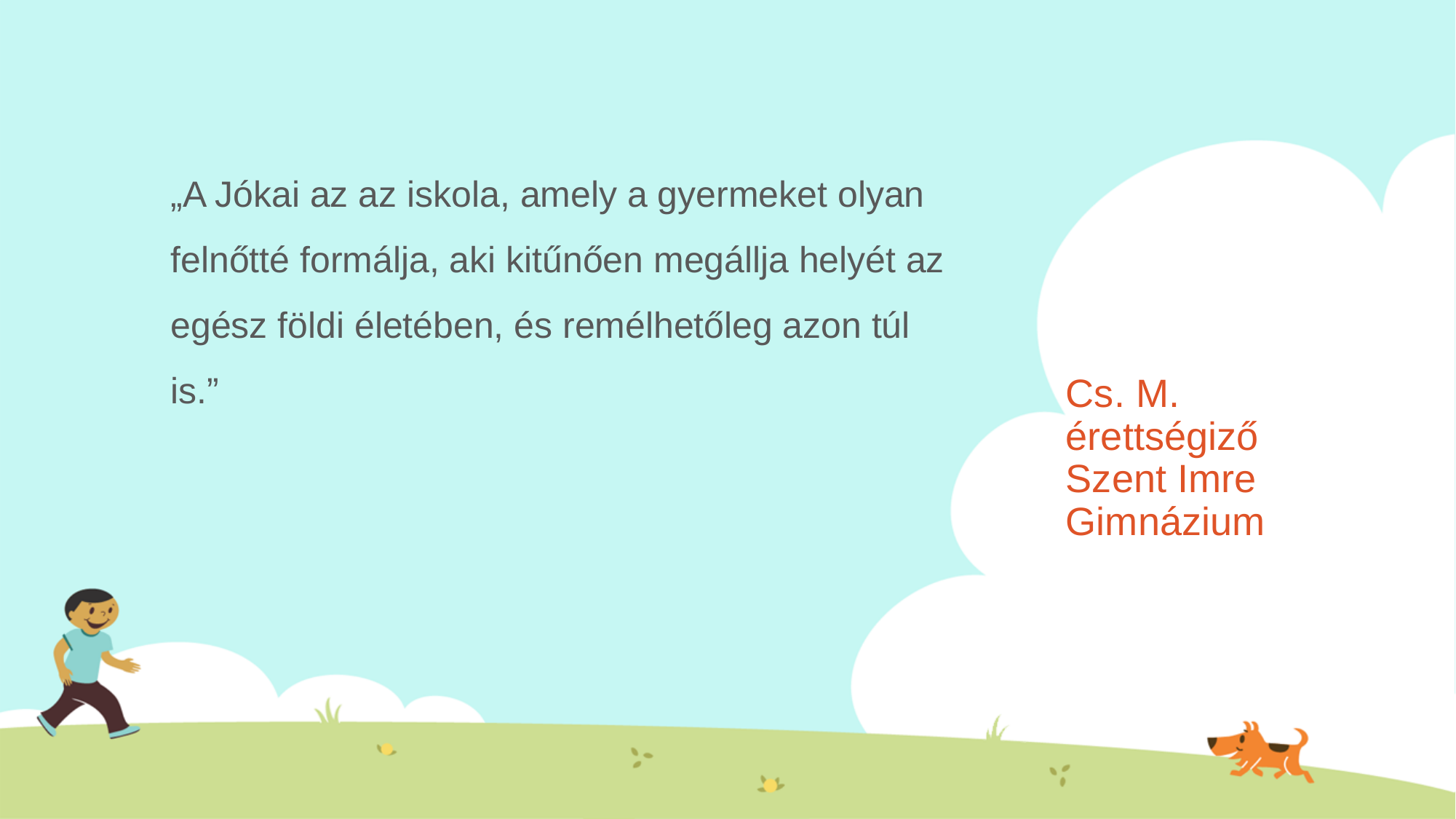

„A Jókai az az iskola, amely a gyermeket olyan felnőtté formálja, aki kitűnően megállja helyét az egész földi életében, és remélhetőleg azon túl is.”

# Cs. M. érettségiző Szent Imre Gimnázium